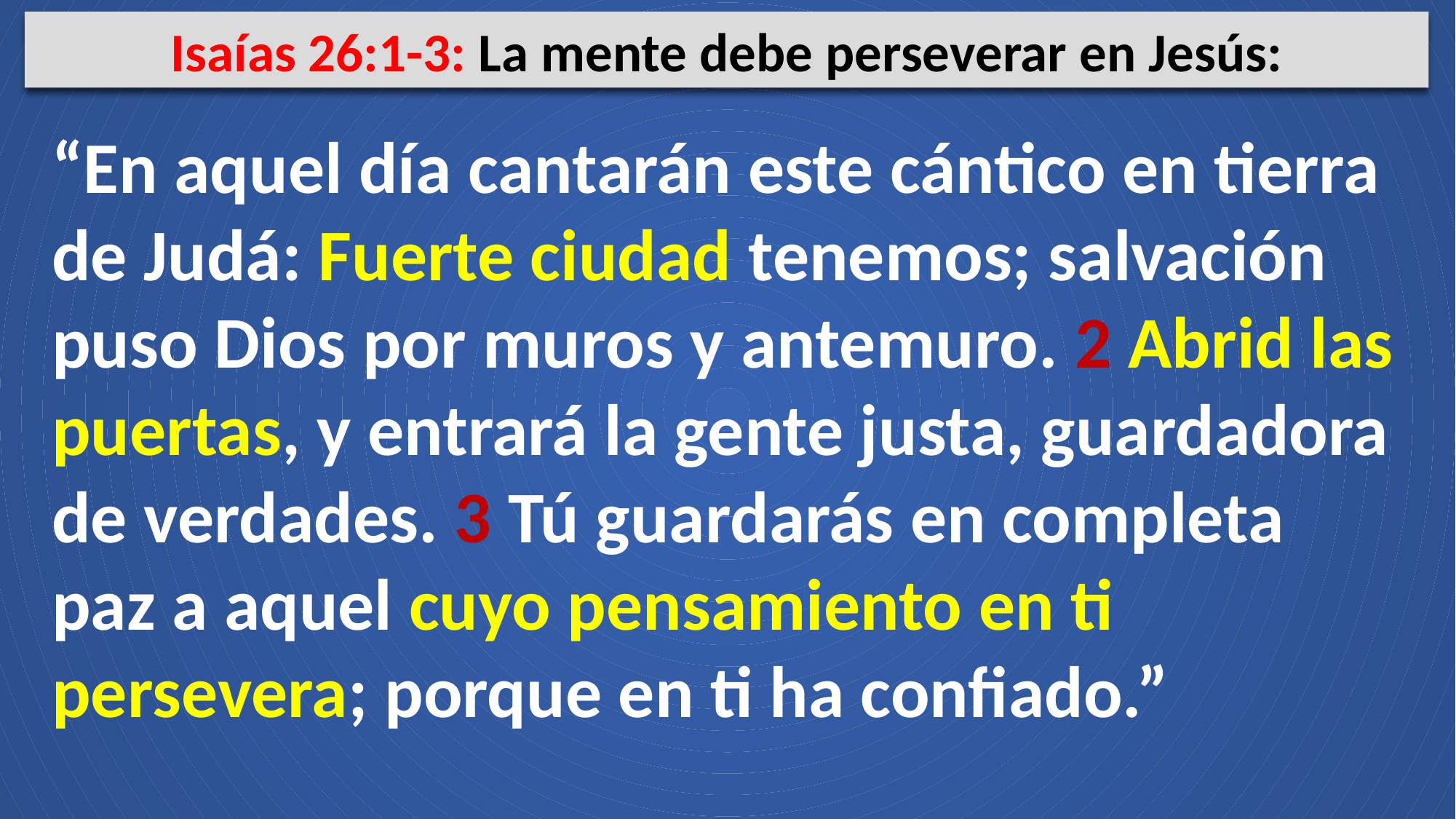

Isaías 26:1-3: La mente debe perseverar en Jesús:
“En aquel día cantarán este cántico en tierra de Judá: Fuerte ciudad tenemos; salvación puso Dios por muros y antemuro. 2 Abrid las puertas, y entrará la gente justa, guardadora de verdades. 3 Tú guardarás en completa paz a aquel cuyo pensamiento en ti persevera; porque en ti ha confiado.”